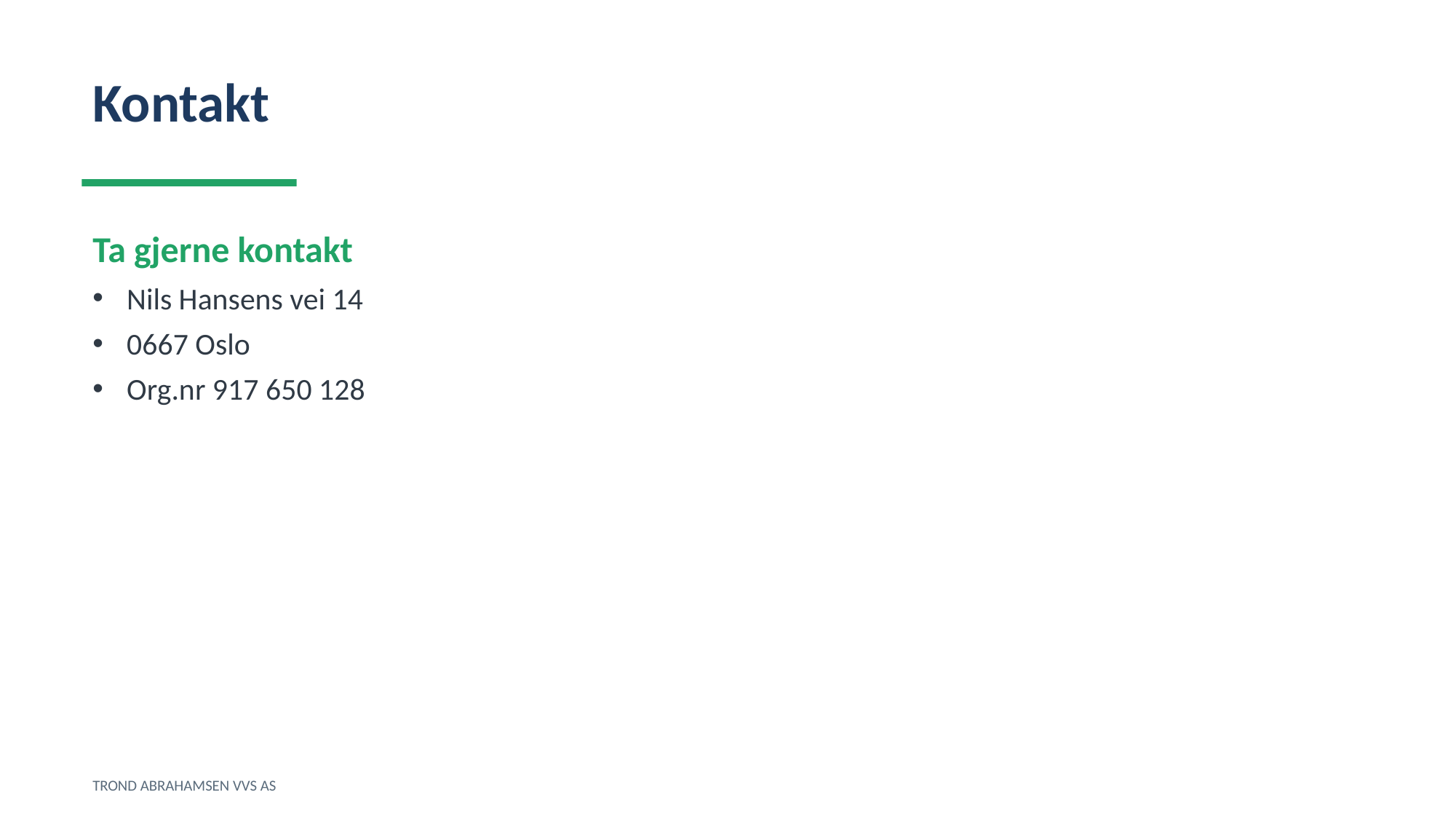

Kontakt

Ta gjerne kontakt
Nils Hansens vei 14
0667 Oslo
Org.nr 917 650 128
TROND ABRAHAMSEN VVS AS